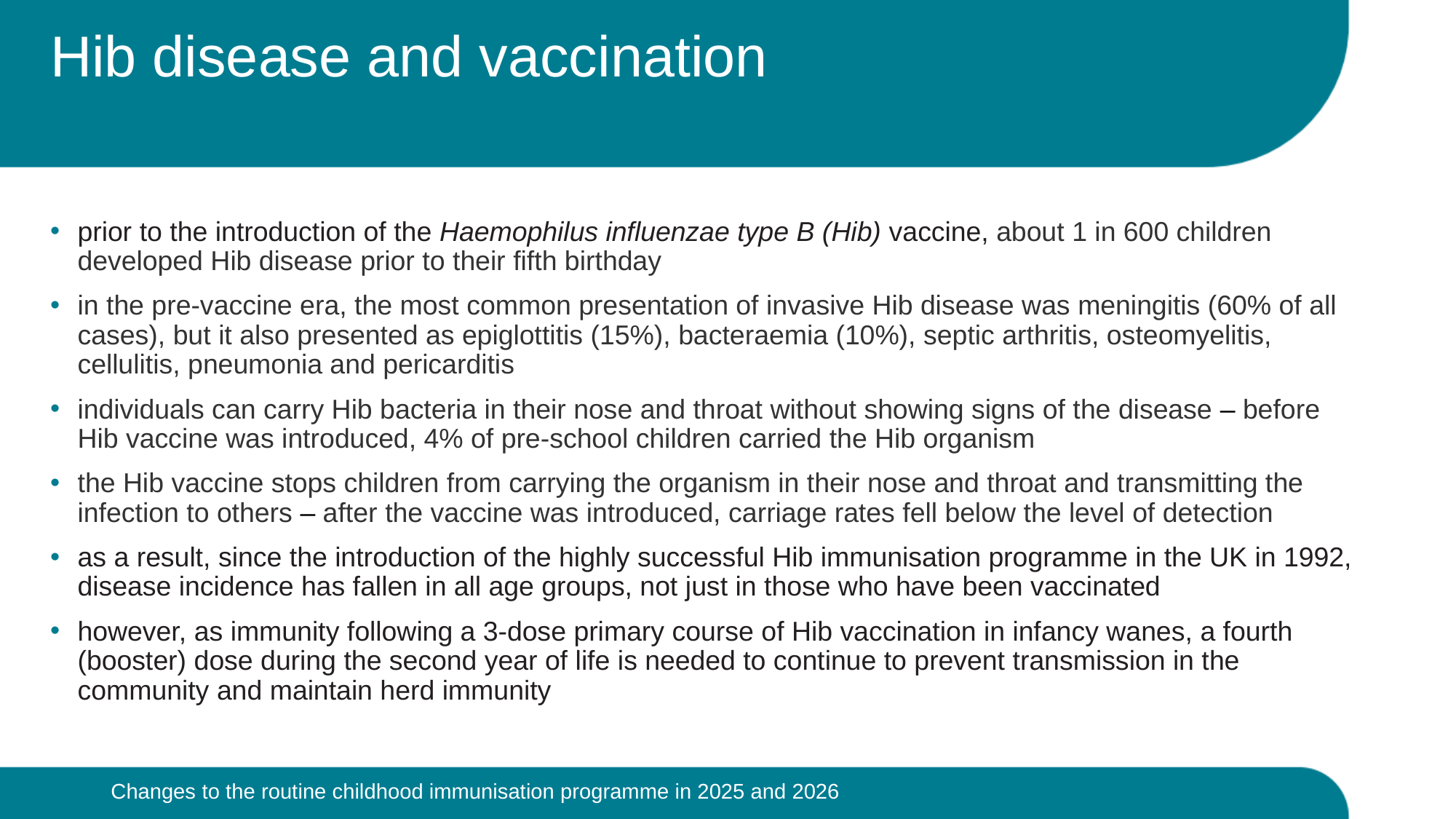

# Hib disease and vaccination
prior to the introduction of the Haemophilus influenzae type B (Hib) vaccine, about 1 in 600 children developed Hib disease prior to their fifth birthday
in the pre-vaccine era, the most common presentation of invasive Hib disease was meningitis (60% of all cases), but it also presented as epiglottitis (15%), bacteraemia (10%), septic arthritis, osteomyelitis, cellulitis, pneumonia and pericarditis
individuals can carry Hib bacteria in their nose and throat without showing signs of the disease – before Hib vaccine was introduced, 4% of pre-school children carried the Hib organism
the Hib vaccine stops children from carrying the organism in their nose and throat and transmitting the infection to others – after the vaccine was introduced, carriage rates fell below the level of detection
as a result, since the introduction of the highly successful Hib immunisation programme in the UK in 1992, disease incidence has fallen in all age groups, not just in those who have been vaccinated
however, as immunity following a 3-dose primary course of Hib vaccination in infancy wanes, a fourth (booster) dose during the second year of life is needed to continue to prevent transmission in the community and maintain herd immunity

Changes to the routine childhood immunisation programme in 2025 and 2026